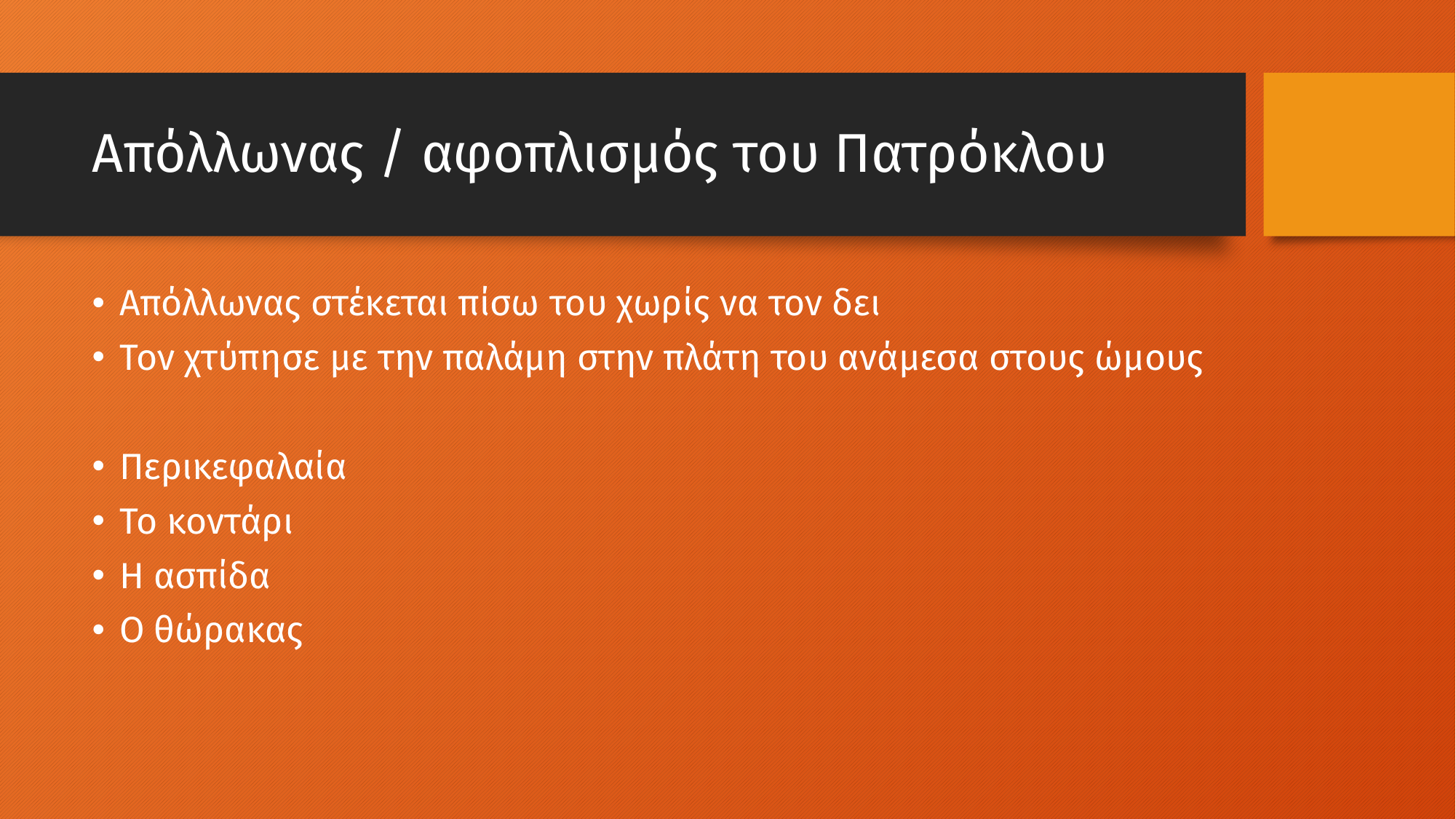

# Απόλλωνας / αφοπλισμός του Πατρόκλου
Απόλλωνας στέκεται πίσω του χωρίς να τον δει
Τον χτύπησε με την παλάμη στην πλάτη του ανάμεσα στους ώμους

Περικεφαλαία
Το κοντάρι
Η ασπίδα
Ο θώρακας